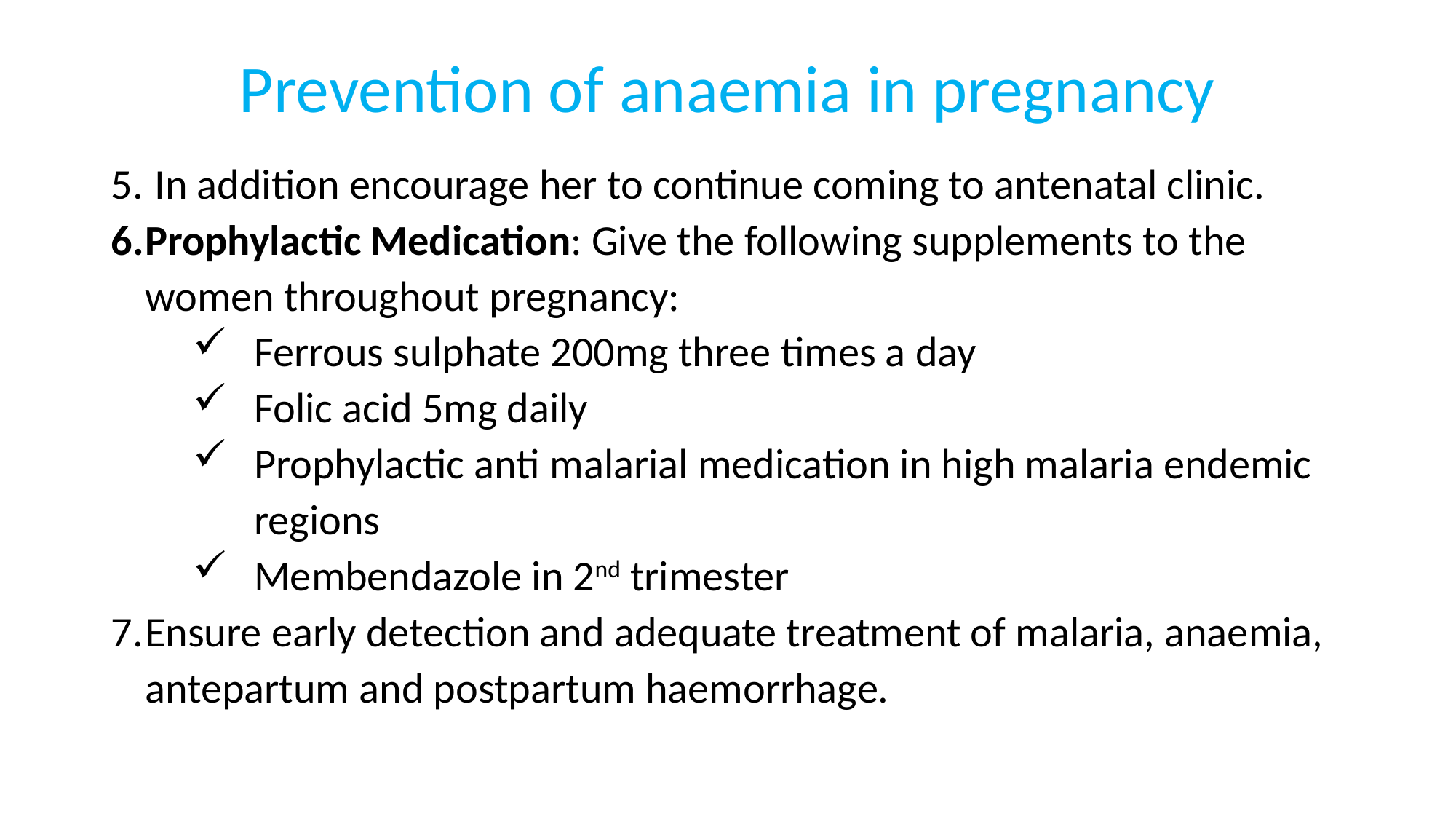

# Prevention of anaemia in pregnancy
 In addition encourage her to continue coming to antenatal clinic.
Prophylactic Medication: Give the following supplements to the women throughout pregnancy:
Ferrous sulphate 200mg three times a day
Folic acid 5mg daily
Prophylactic anti malarial medication in high malaria endemic regions
Membendazole in 2nd trimester
Ensure early detection and adequate treatment of malaria, anaemia, antepartum and postpartum haemorrhage.

244